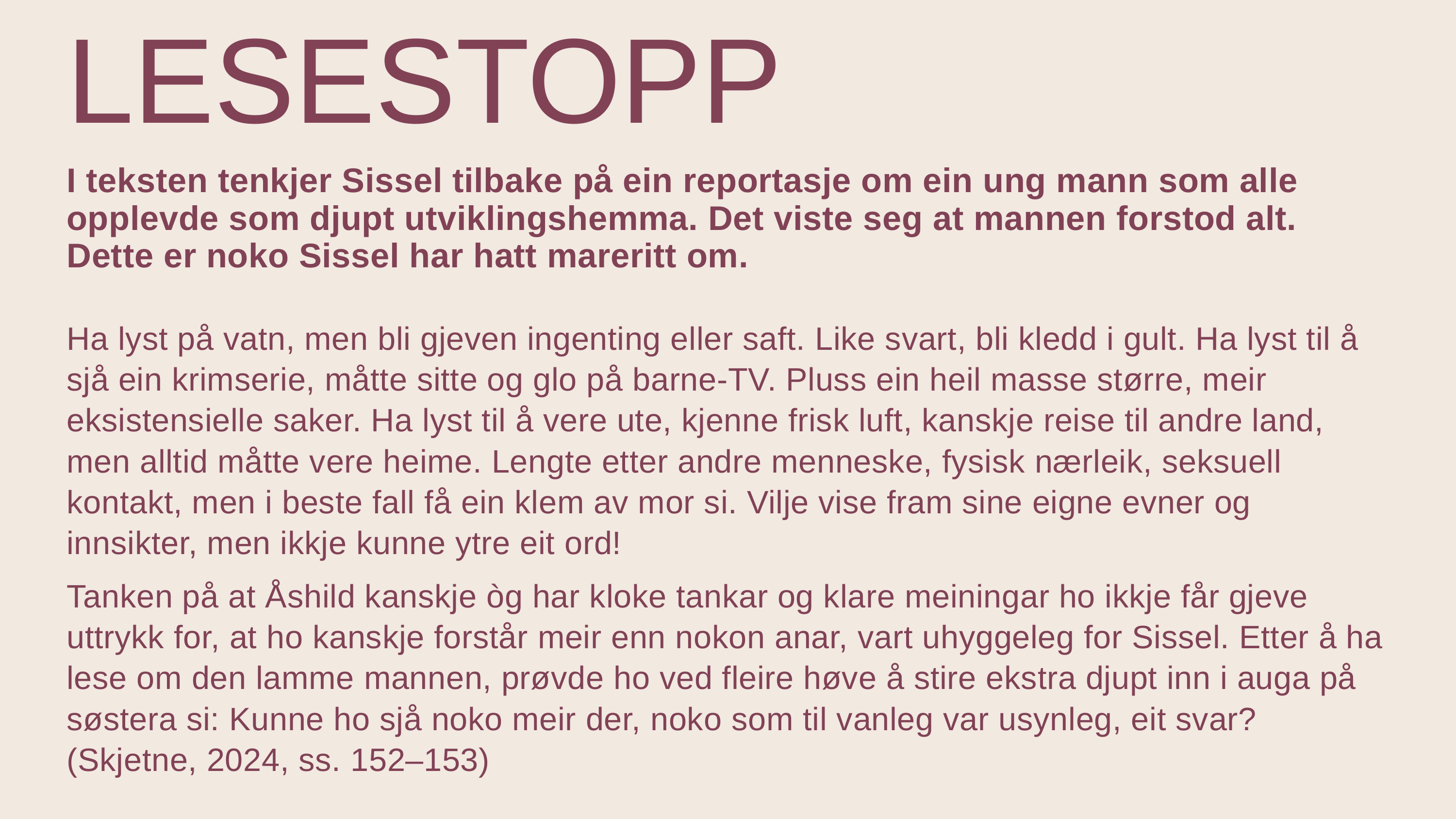

LESESTOPP
I teksten tenkjer Sissel tilbake på ein reportasje om ein ung mann som alle opplevde som djupt utviklingshemma. Det viste seg at mannen forstod alt. Dette er noko Sissel har hatt mareritt om.

Ha lyst på vatn, men bli gjeven ingenting eller saft. Like svart, bli kledd i gult. Ha lyst til å sjå ein krimserie, måtte sitte og glo på barne-TV. Pluss ein heil masse større, meir eksistensielle saker. Ha lyst til å vere ute, kjenne frisk luft, kanskje reise til andre land, men alltid måtte vere heime. Lengte etter andre menneske, fysisk nærleik, seksuell kontakt, men i beste fall få ein klem av mor si. Vilje vise fram sine eigne evner og innsikter, men ikkje kunne ytre eit ord!
Tanken på at Åshild kanskje òg har kloke tankar og klare meiningar ho ikkje får gjeve uttrykk for, at ho kanskje forstår meir enn nokon anar, vart uhyggeleg for Sissel. Etter å ha lese om den lamme mannen, prøvde ho ved fleire høve å stire ekstra djupt inn i auga på søstera si: Kunne ho sjå noko meir der, noko som til vanleg var usynleg, eit svar? (Skjetne, 2024, ss. 152–153)